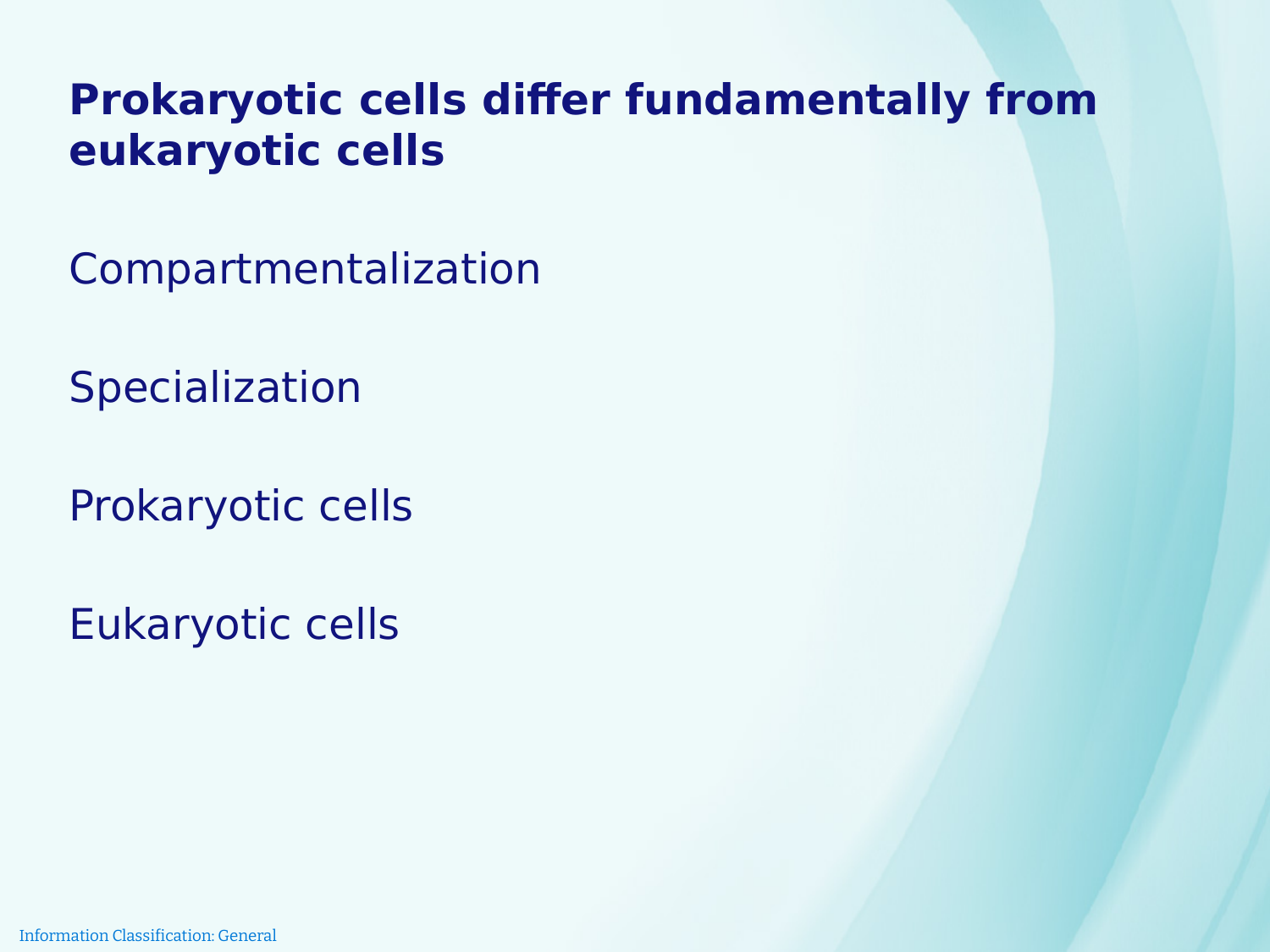

Prokaryotic cells differ fundamentally from eukaryotic cells

Compartmentalization

Specialization

Prokaryotic cells

Eukaryotic cells